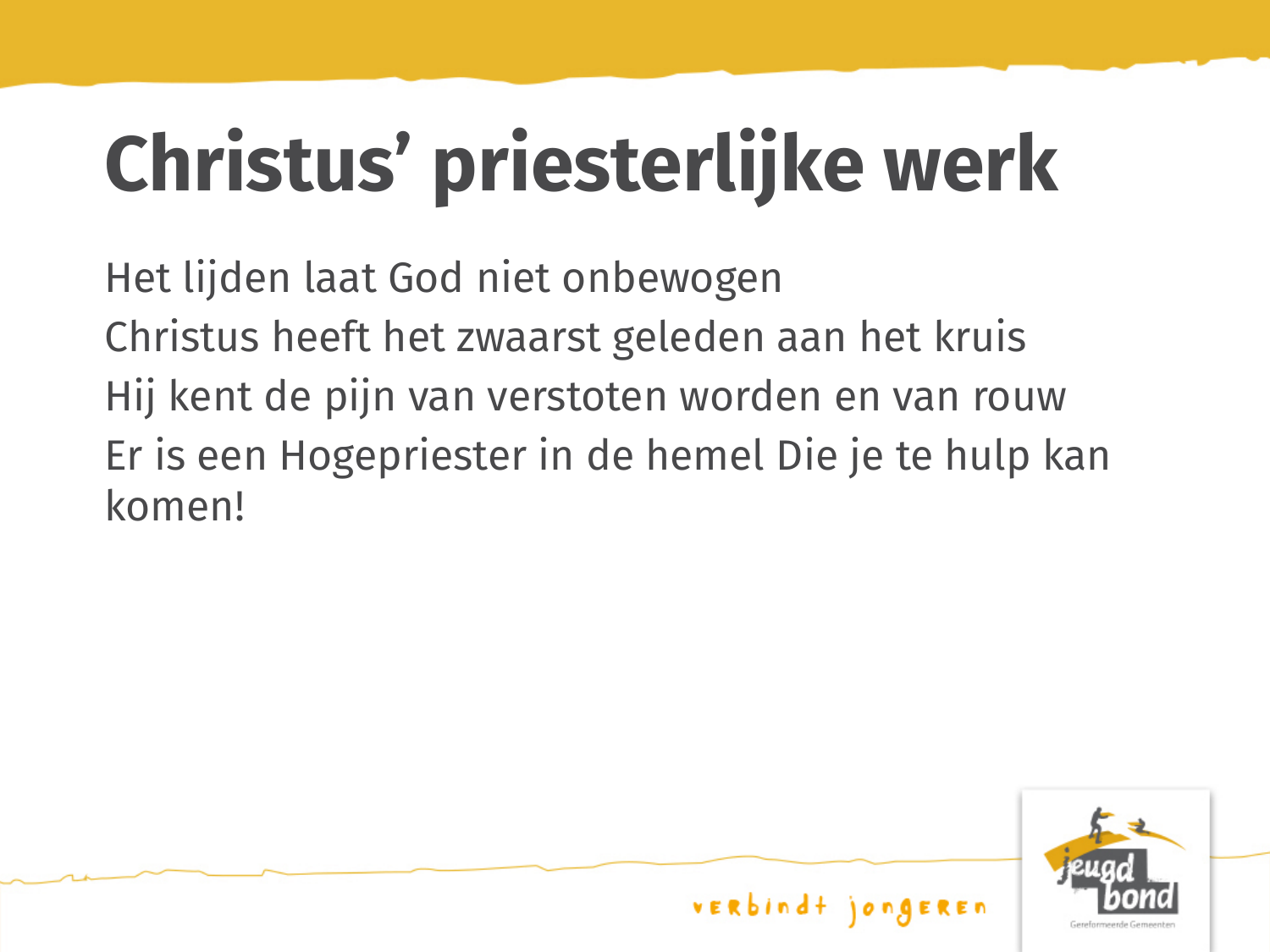

# Christus’ priesterlijke werk
Het lijden laat God niet onbewogen
Christus heeft het zwaarst geleden aan het kruis
Hij kent de pijn van verstoten worden en van rouw
Er is een Hogepriester in de hemel Die je te hulp kan komen!